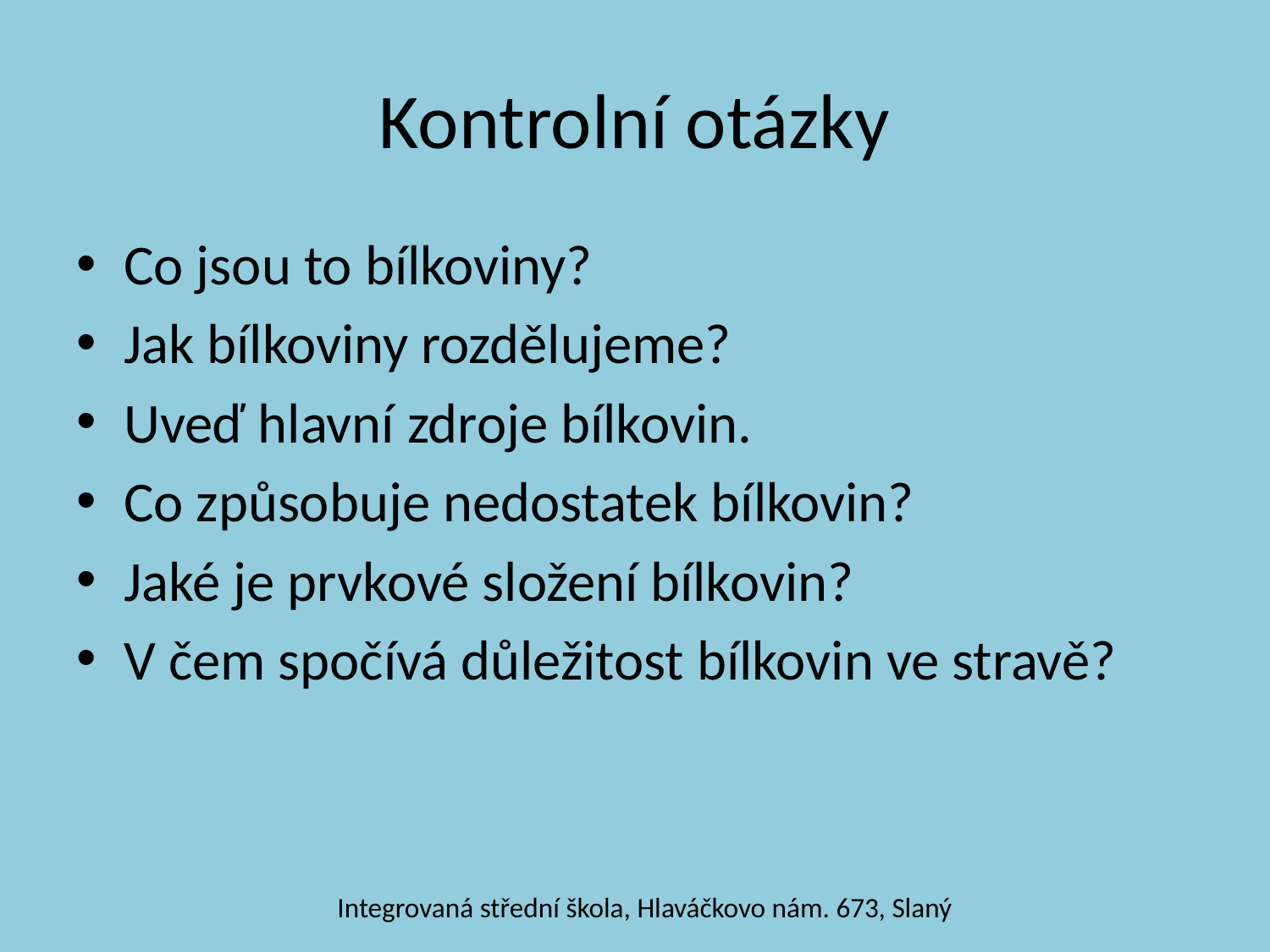

# Kontrolní otázky
Co jsou to bílkoviny?
Jak bílkoviny rozdělujeme?
Uveď hlavní zdroje bílkovin.
Co způsobuje nedostatek bílkovin?
Jaké je prvkové složení bílkovin?
V čem spočívá důležitost bílkovin ve stravě?

Integrovaná střední škola, Hlaváčkovo nám. 673, Slaný